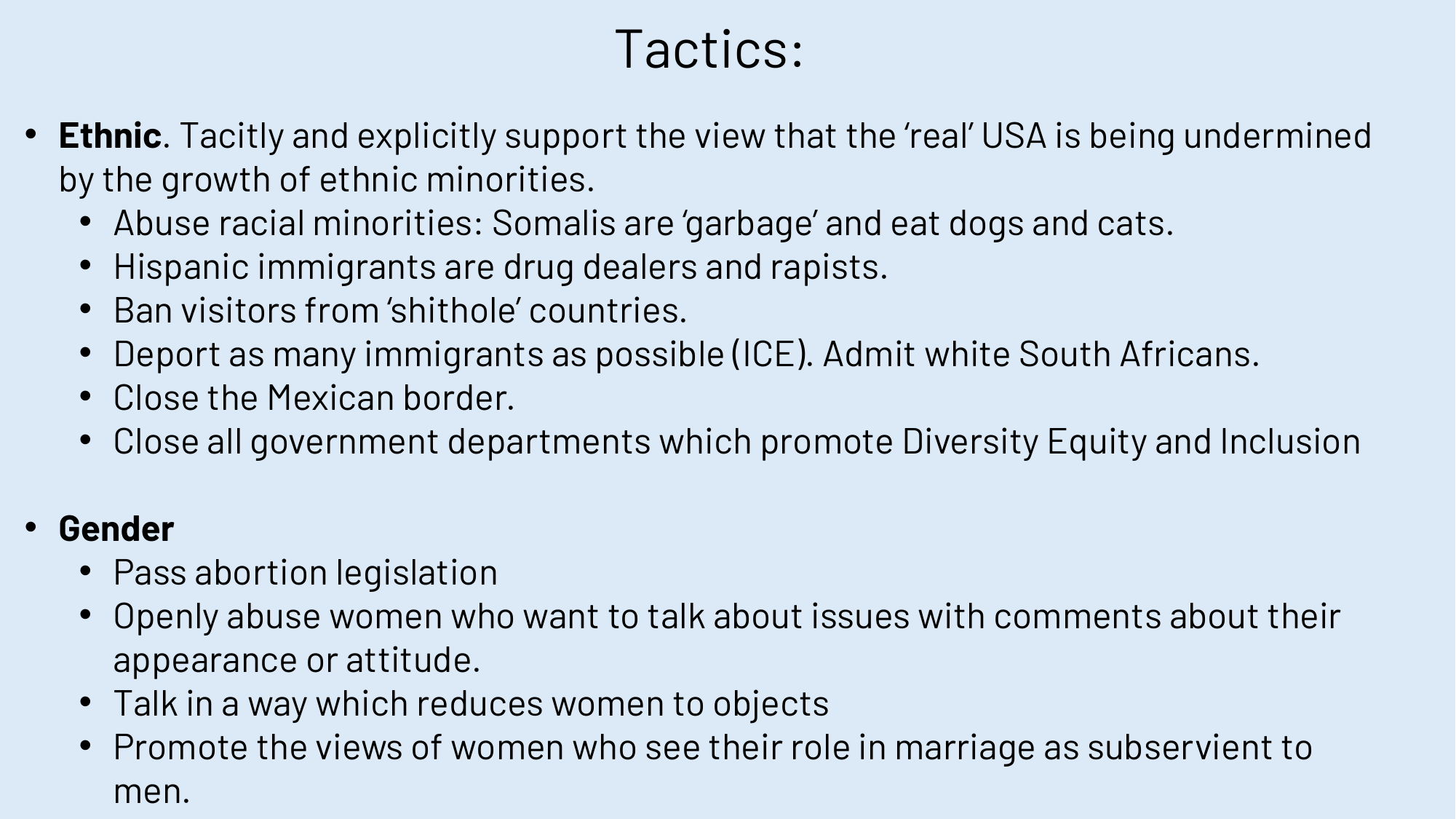

Tactics:

Ethnic. Tacitly and explicitly support the view that the ‘real’ USA is being undermined by the growth of ethnic minorities.
Abuse racial minorities: Somalis are ‘garbage’ and eat dogs and cats.
Hispanic immigrants are drug dealers and rapists.
Ban visitors from ‘shithole’ countries.
Deport as many immigrants as possible (ICE). Admit white South Africans.
Close the Mexican border.
Close all government departments which promote Diversity Equity and Inclusion

Gender
Pass abortion legislation
Openly abuse women who want to talk about issues with comments about their appearance or attitude.
Talk in a way which reduces women to objects
Promote the views of women who see their role in marriage as subservient to men.